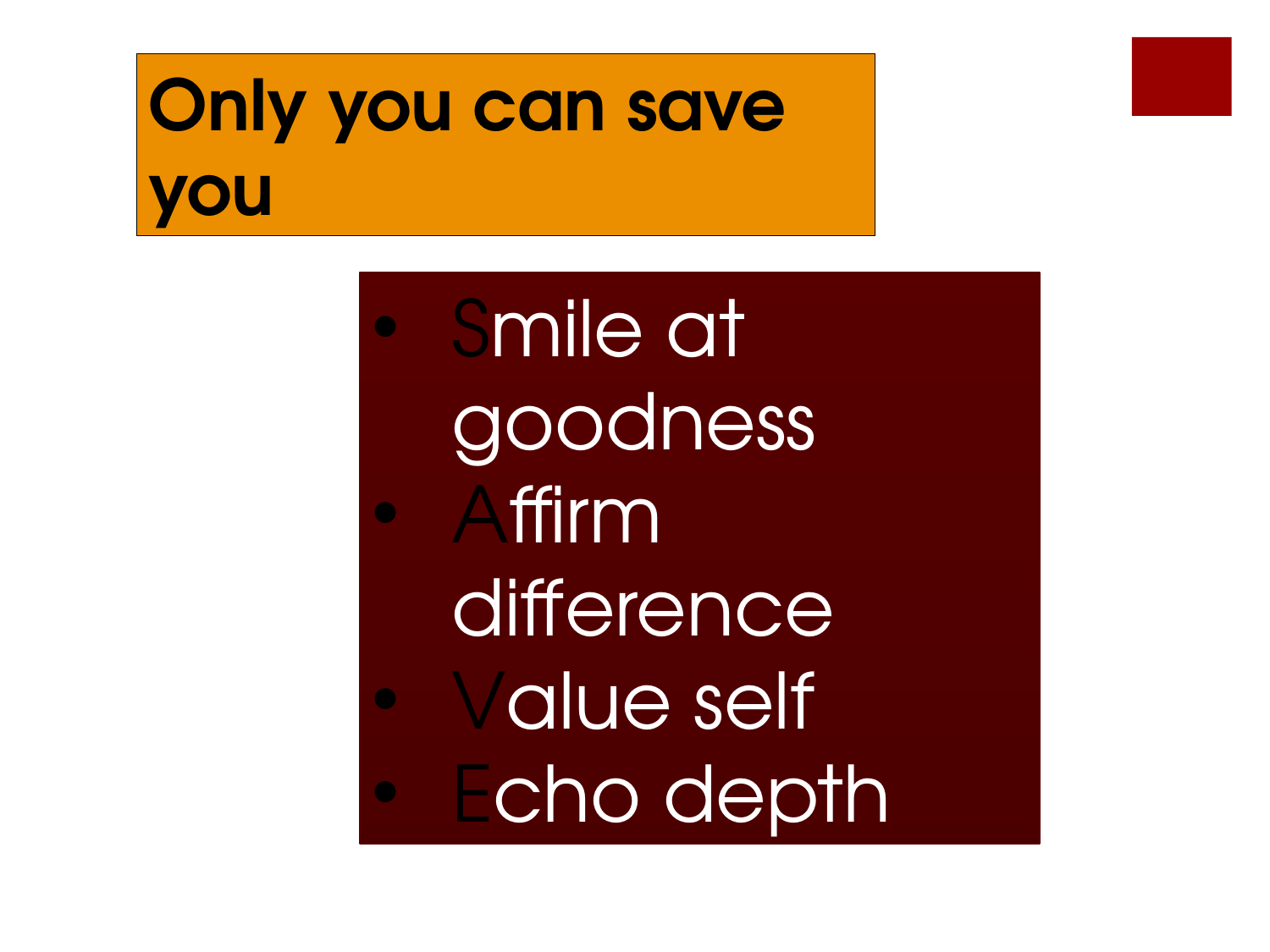

Only you can save you
Smile at goodness
Affirm difference
Value self
Echo depth